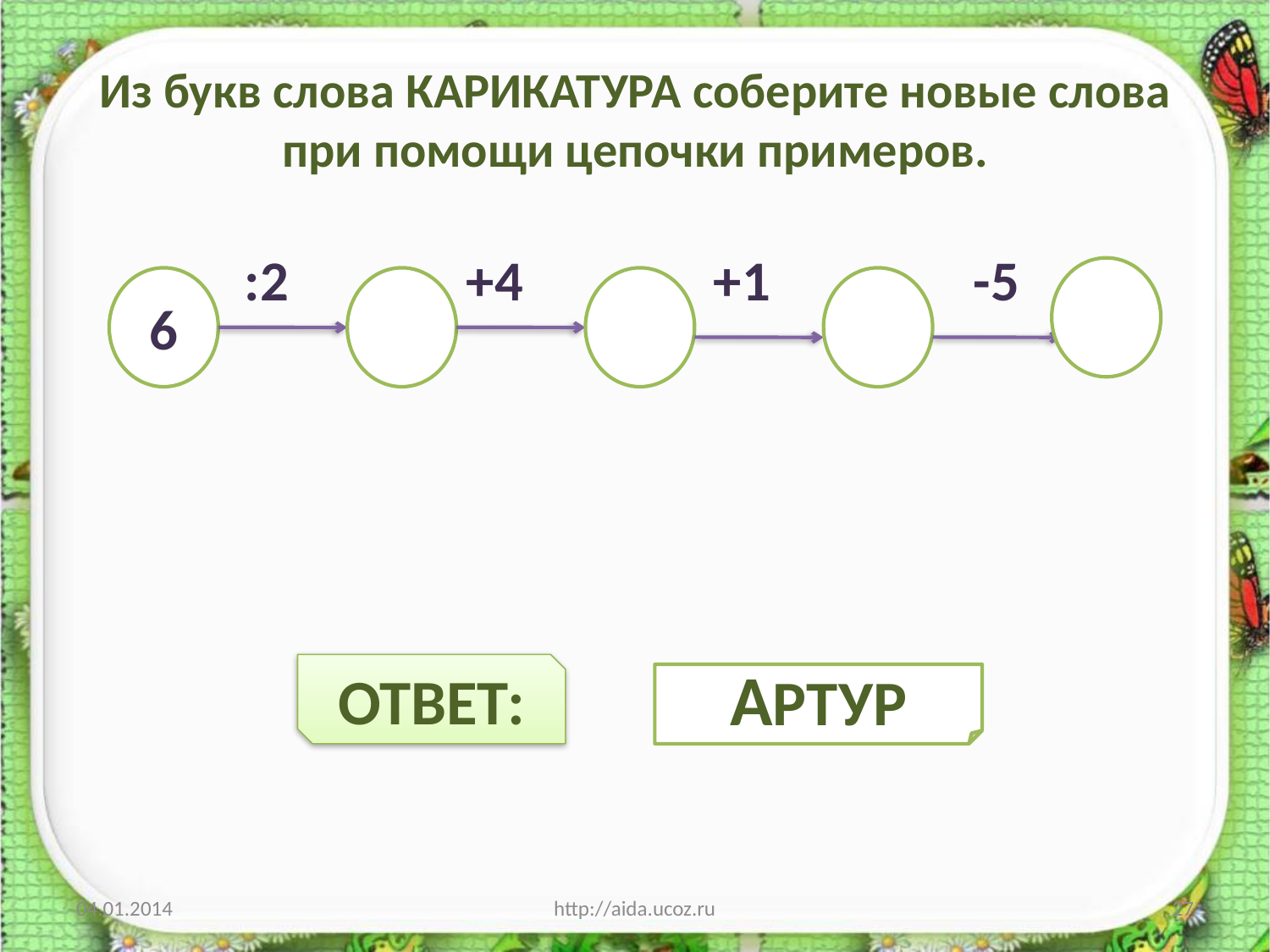

# Из букв слова КАРИКАТУРА соберите новые слова при помощи цепочки примеров.
            :2              +4               +1                -5

6

ОТВЕТ:
АРТУР
04.01.2014
http://aida.ucoz.ru
27